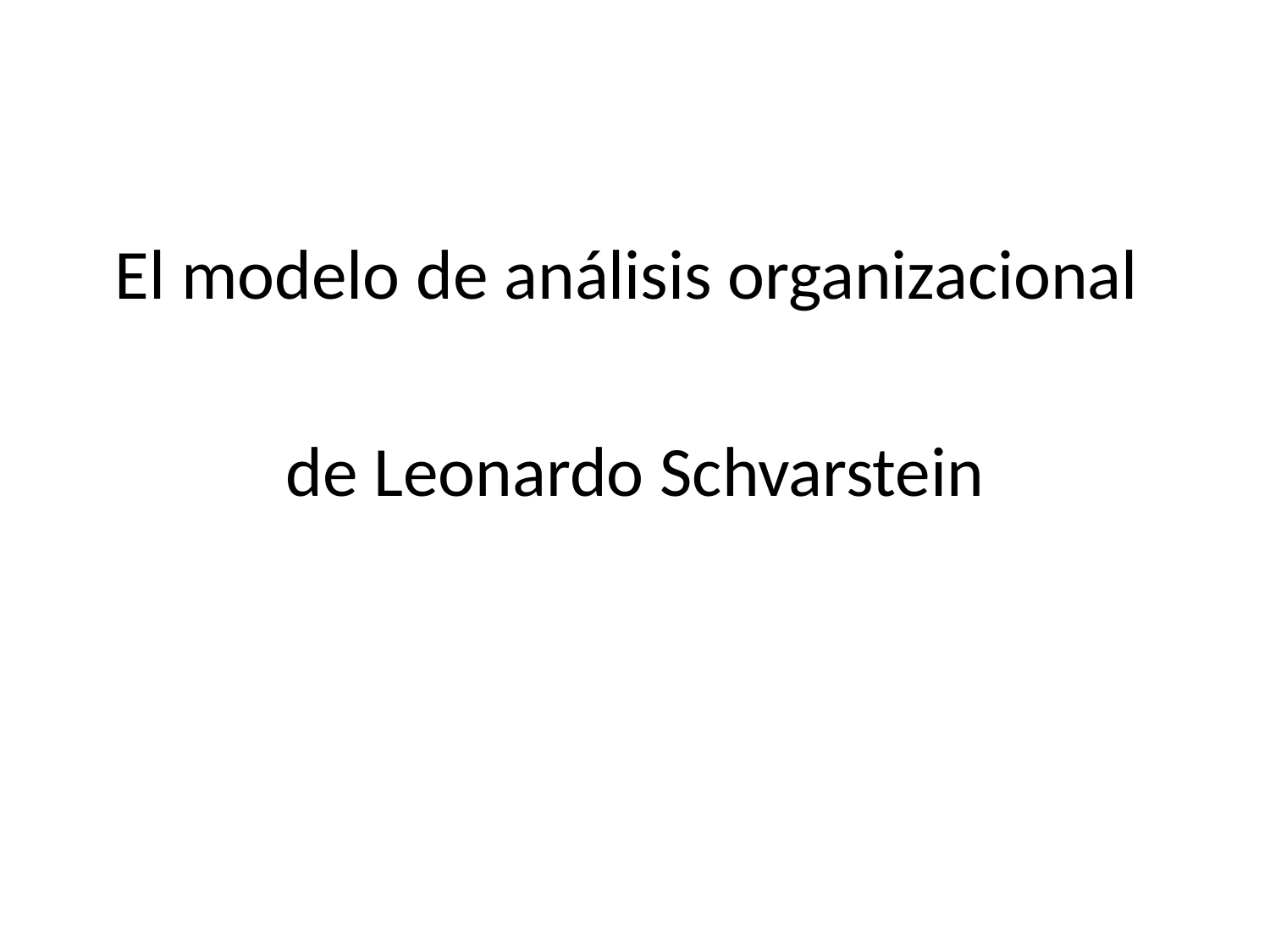

El modelo de análisis organizacional

de Leonardo Schvarstein